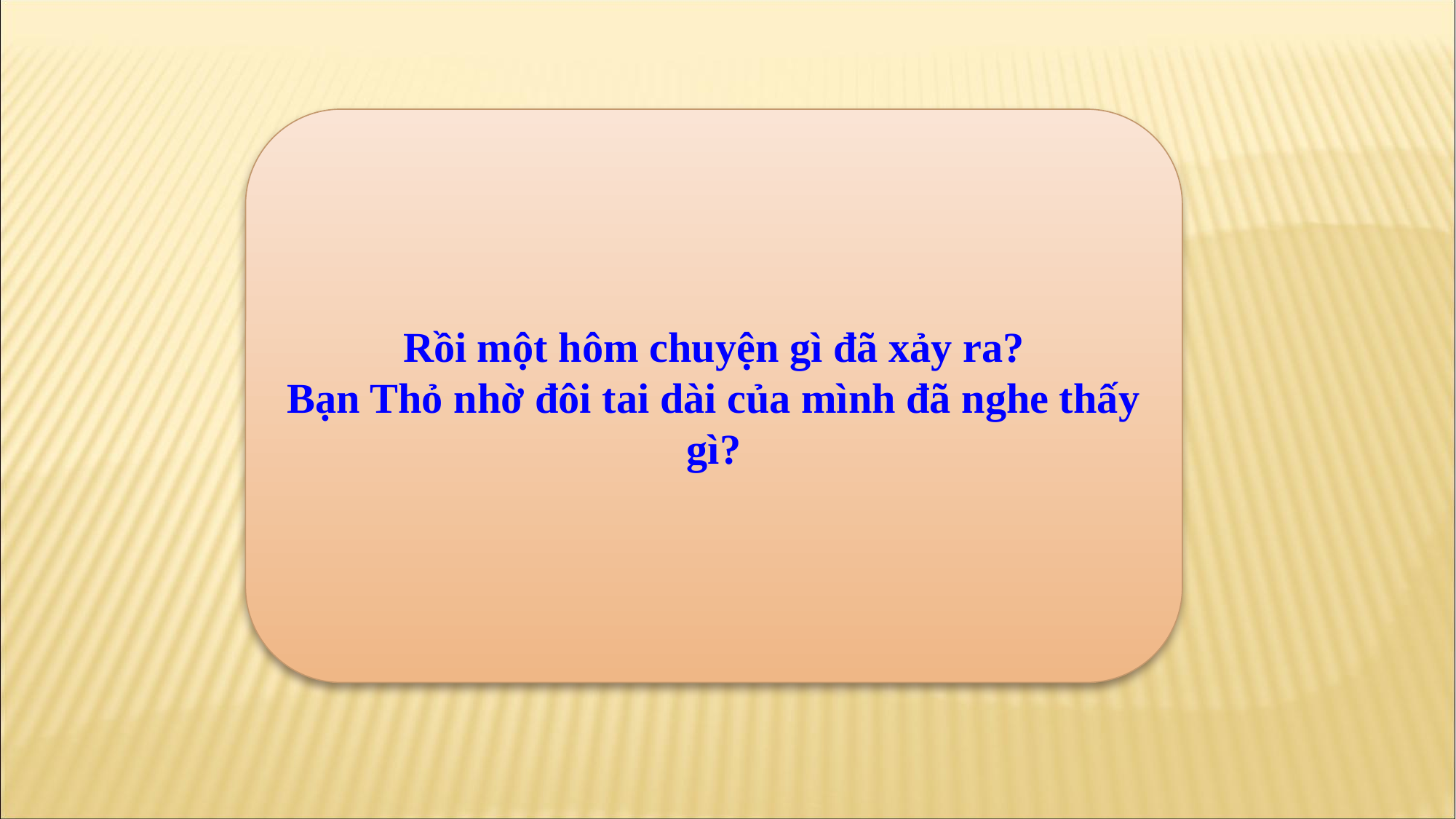

Rồi một hôm chuyện gì đã xảy ra?
Bạn Thỏ nhờ đôi tai dài của mình đã nghe thấy gì?